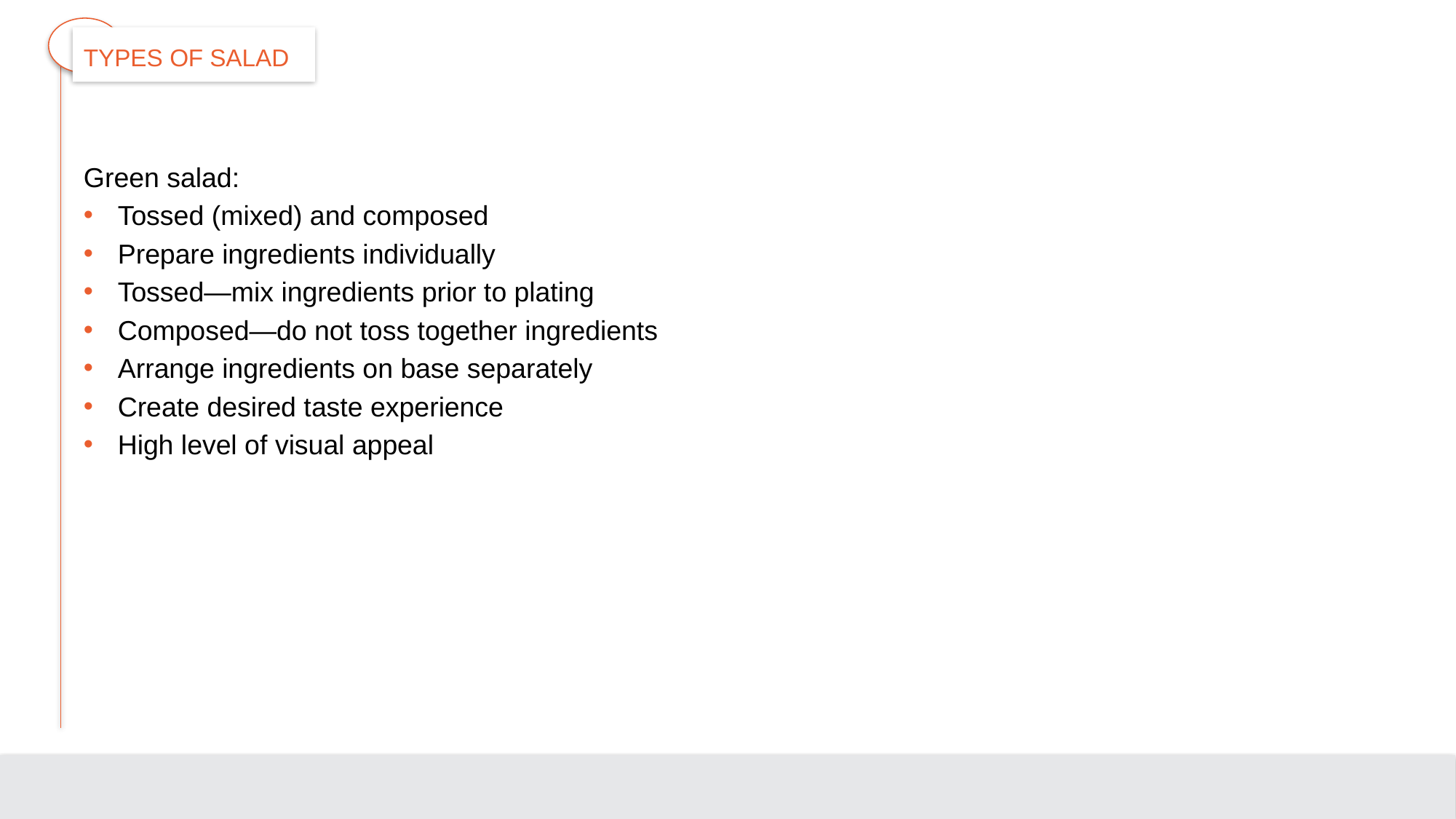

# Types of Salad
Green salad:
Tossed (mixed) and composed
Prepare ingredients individually
Tossed—mix ingredients prior to plating
Composed—do not toss together ingredients
Arrange ingredients on base separately
Create desired taste experience
High level of visual appeal